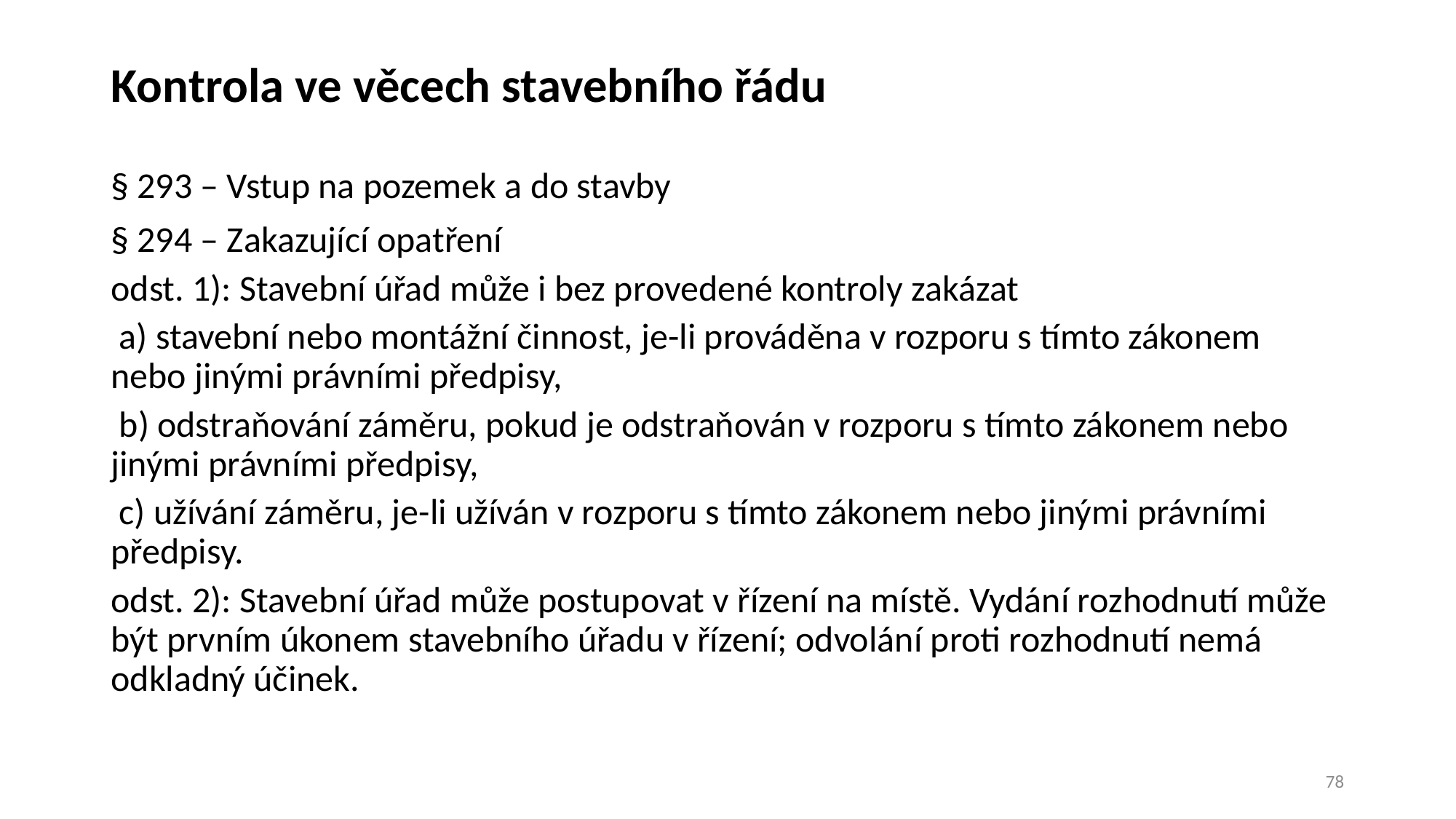

# Kontrola ve věcech stavebního řádu
§ 293 – Vstup na pozemek a do stavby
§ 294 – Zakazující opatření
odst. 1): Stavební úřad může i bez provedené kontroly zakázat
 a) stavební nebo montážní činnost, je-li prováděna v rozporu s tímto zákonem nebo jinými právními předpisy,
 b) odstraňování záměru, pokud je odstraňován v rozporu s tímto zákonem nebo jinými právními předpisy,
 c) užívání záměru, je-li užíván v rozporu s tímto zákonem nebo jinými právními předpisy.
odst. 2): Stavební úřad může postupovat v řízení na místě. Vydání rozhodnutí může být prvním úkonem stavebního úřadu v řízení; odvolání proti rozhodnutí nemá odkladný účinek.

78